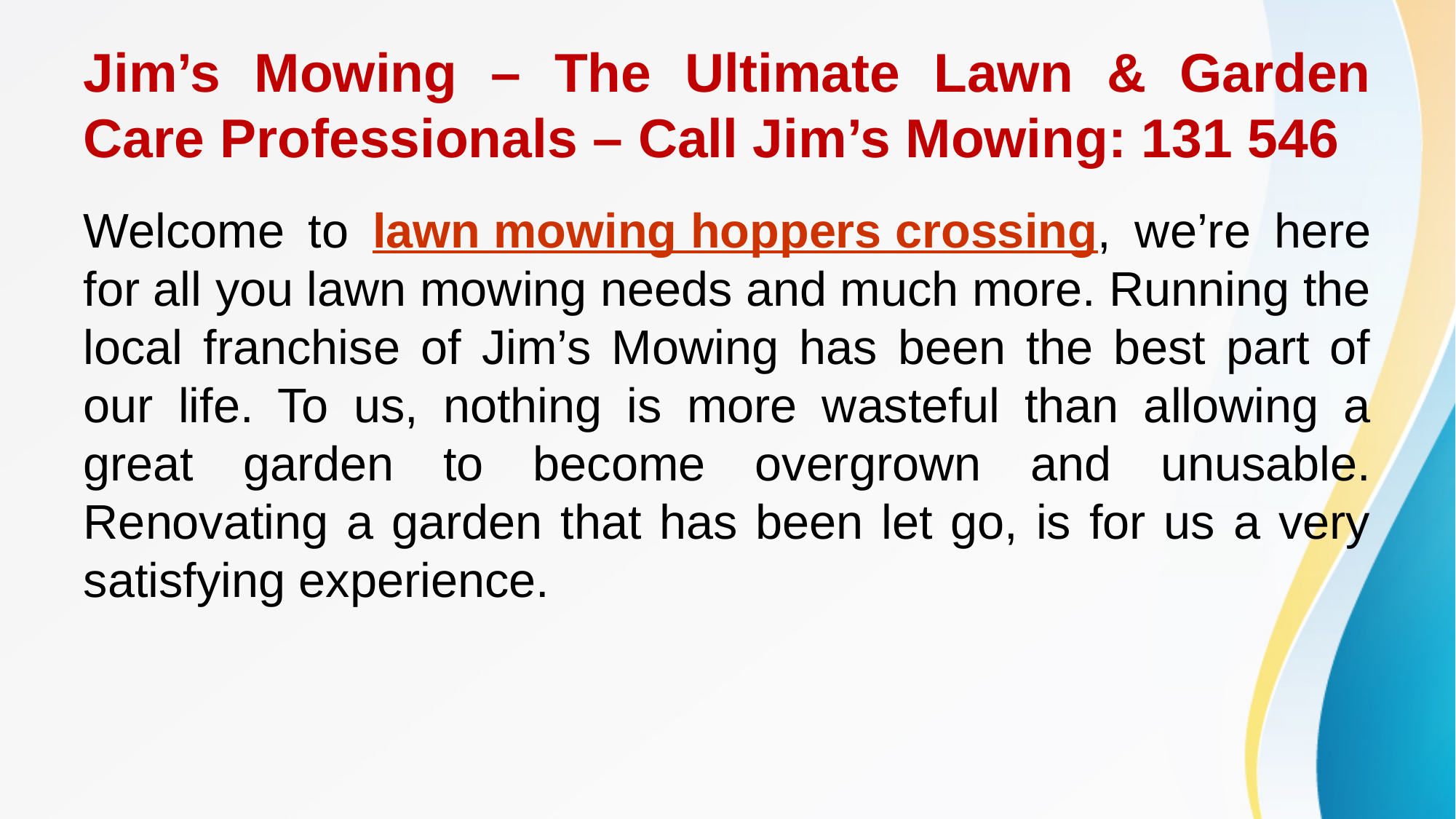

# Jim’s Mowing – The Ultimate Lawn & Garden Care Professionals – Call Jim’s Mowing: 131 546
Welcome to lawn mowing hoppers crossing, we’re here for all you lawn mowing needs and much more. Running the local franchise of Jim’s Mowing has been the best part of our life. To us, nothing is more wasteful than allowing a great garden to become overgrown and unusable. Renovating a garden that has been let go, is for us a very satisfying experience.